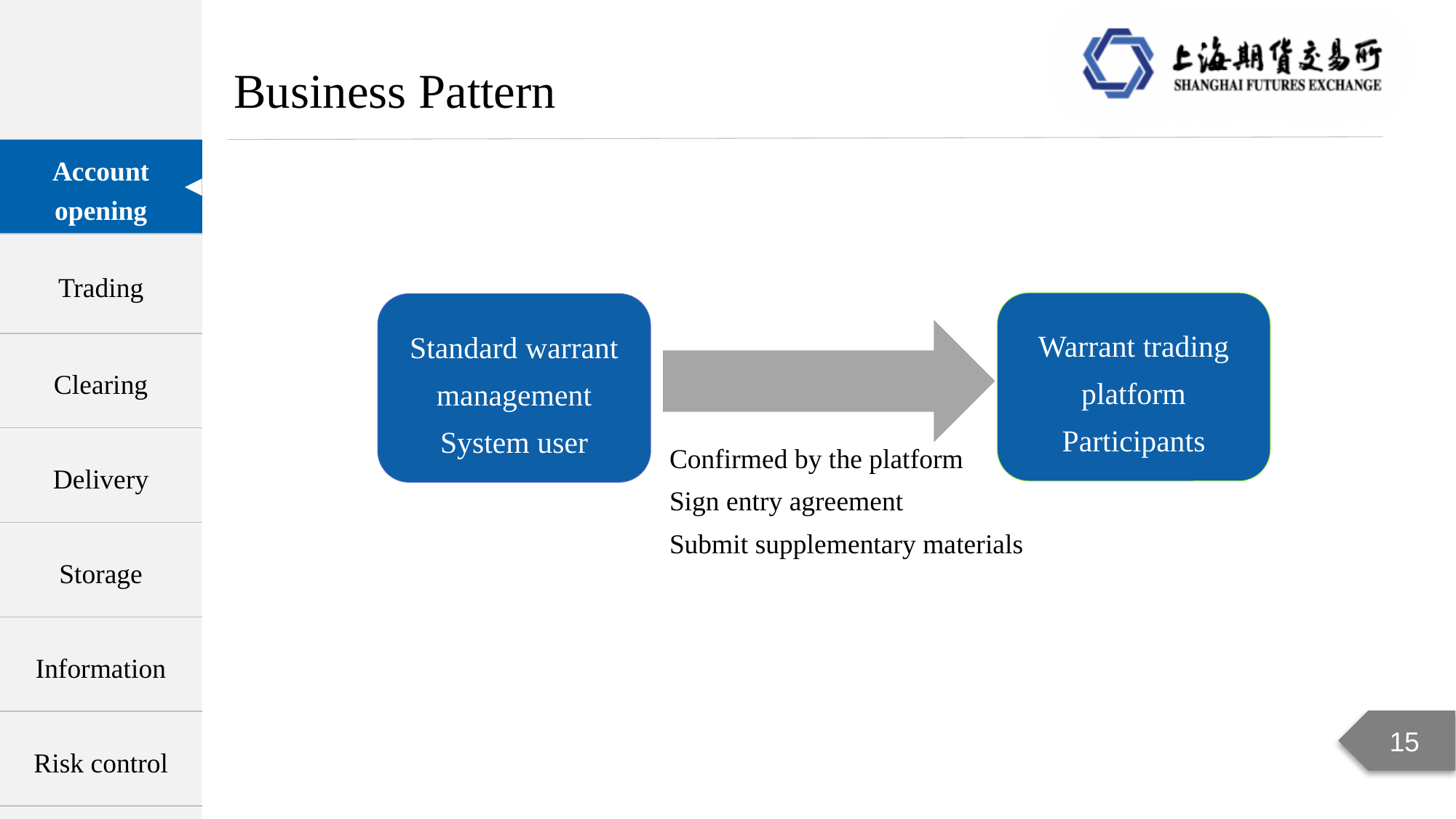

Business Pattern
| Account opening |
| --- |
| Trading |
| Clearing |
| Delivery |
| Storage |
| Information |
| Risk control |

Warrant trading platform
Participants
Standard warrant management
System user

Confirmed by the platform
Sign entry agreement
Submit supplementary materials